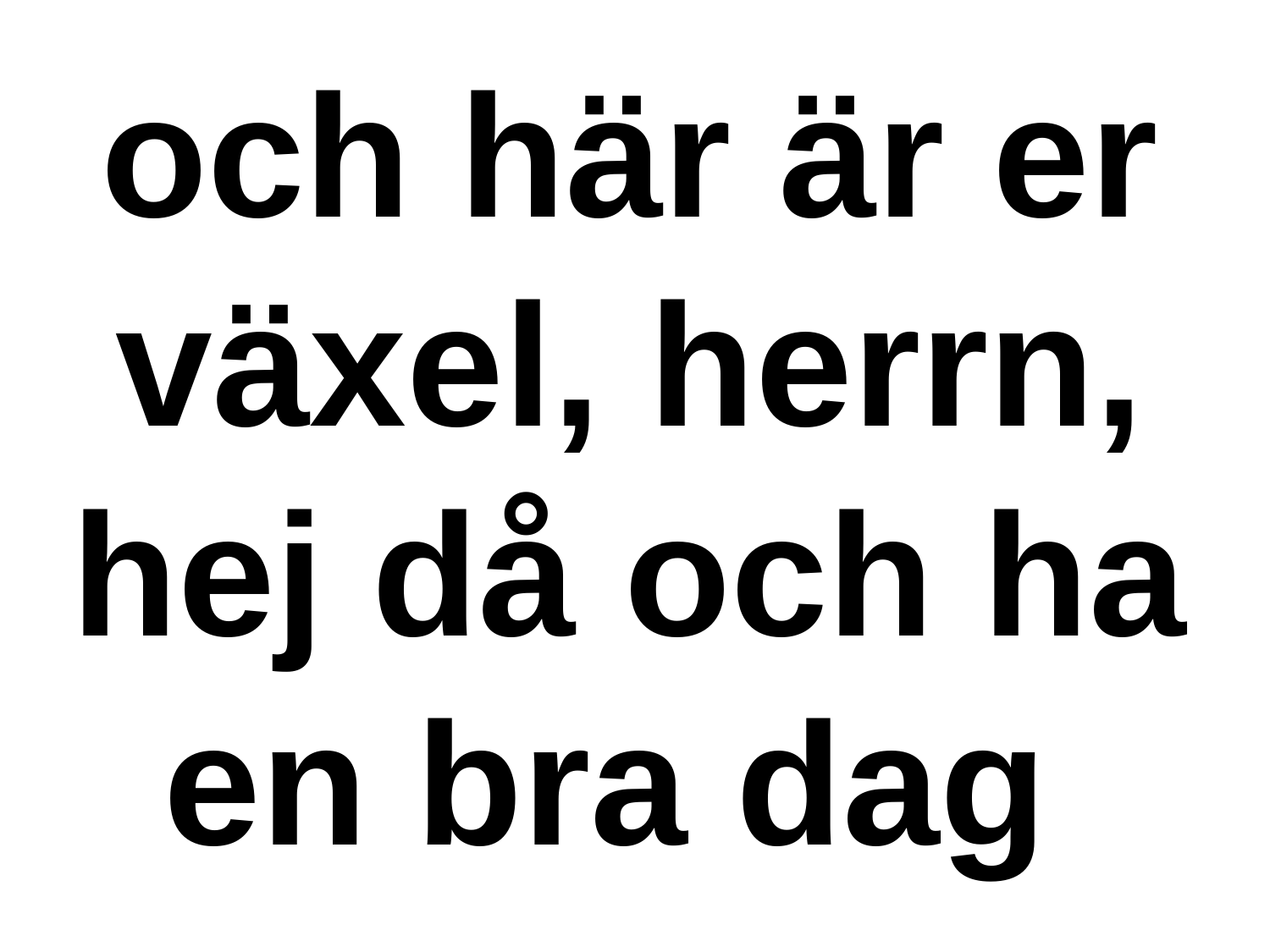

och här är er växel, herrn, hej då och ha en bra dag